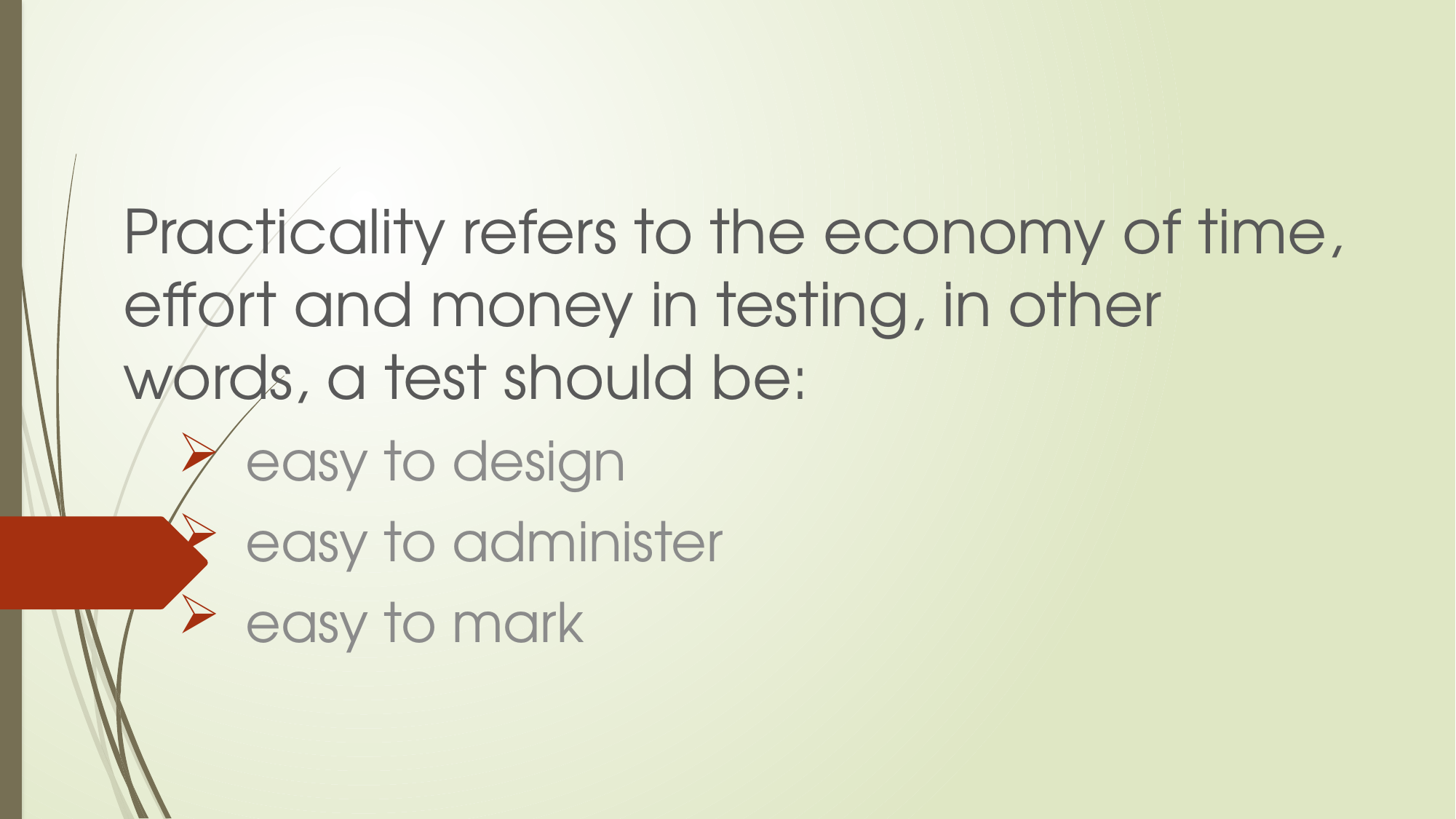

#
Practicality refers to the economy of time, effort and money in testing, in other words, a test should be:
easy to design
easy to administer
easy to mark